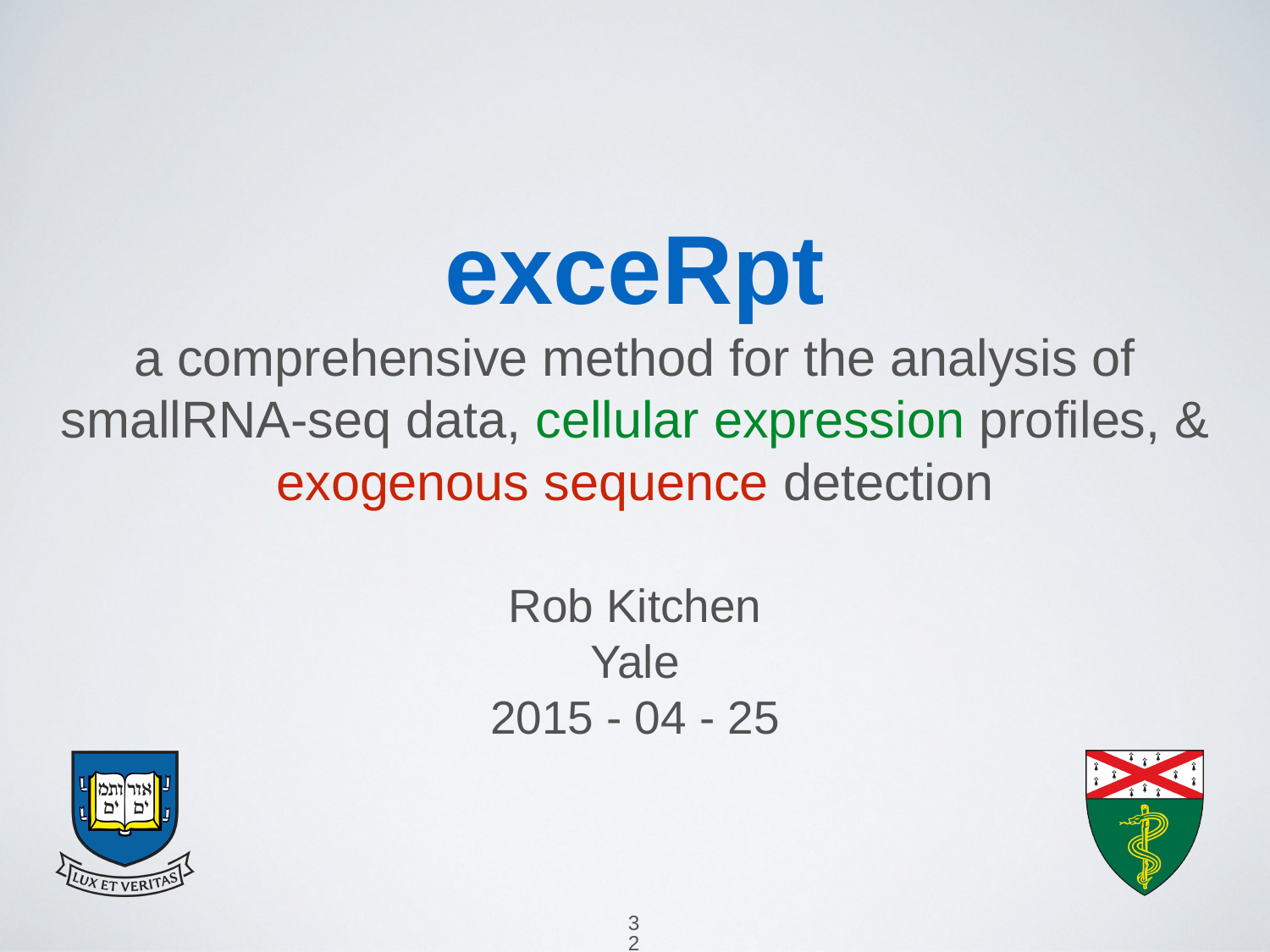

# exceRpt a comprehensive method for the analysis of smallRNA-seq data, cellular expression profiles, & exogenous sequence detection

Rob Kitchen
Yale
2015 - 04 - 25
32